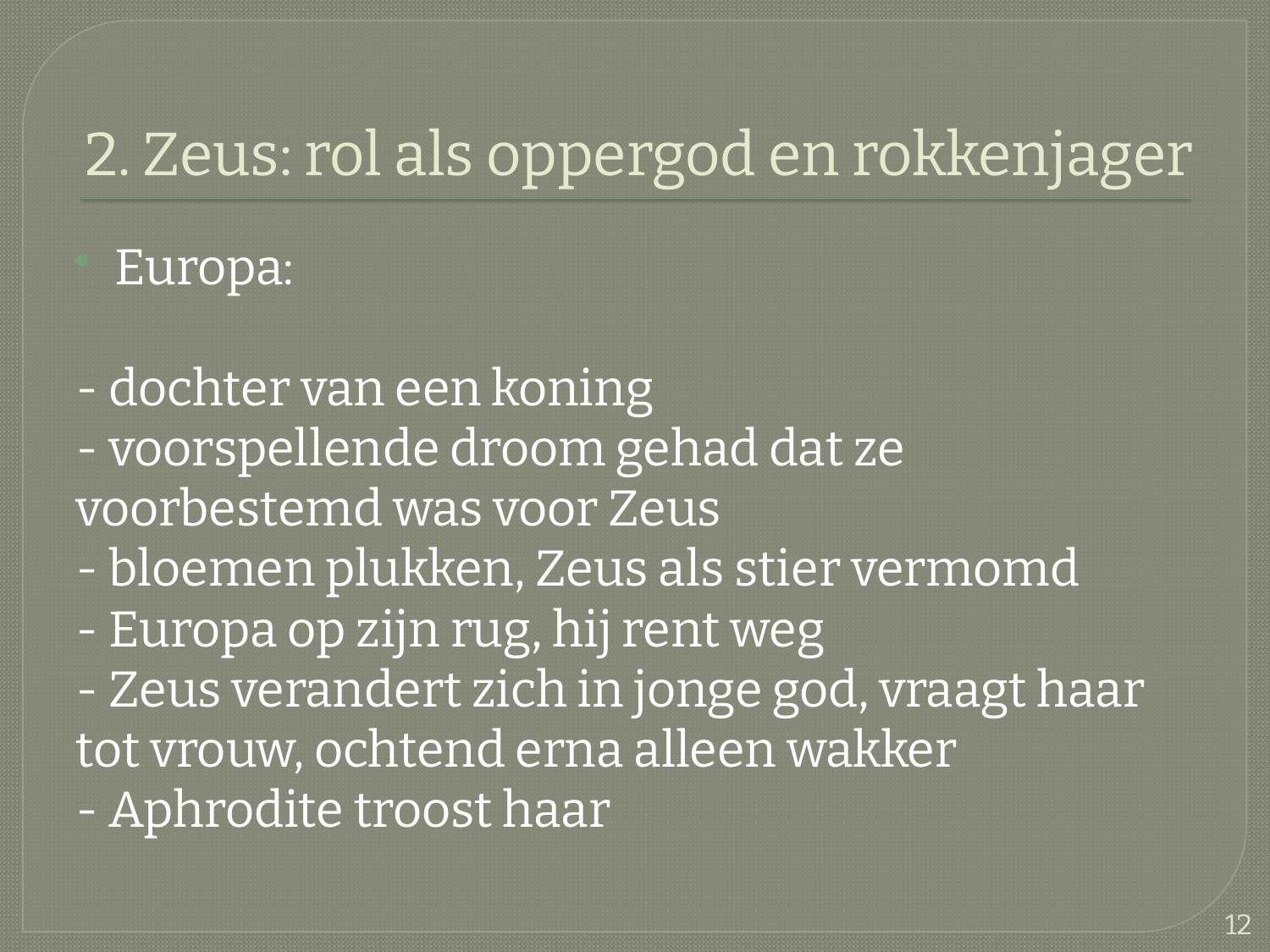

# 2. Zeus: rol als oppergod en rokkenjager
Europa:

- dochter van een koning
- voorspellende droom gehad dat ze voorbestemd was voor Zeus
- bloemen plukken, Zeus als stier vermomd
- Europa op zijn rug, hij rent weg
- Zeus verandert zich in jonge god, vraagt haar tot vrouw, ochtend erna alleen wakker
- Aphrodite troost haar
12